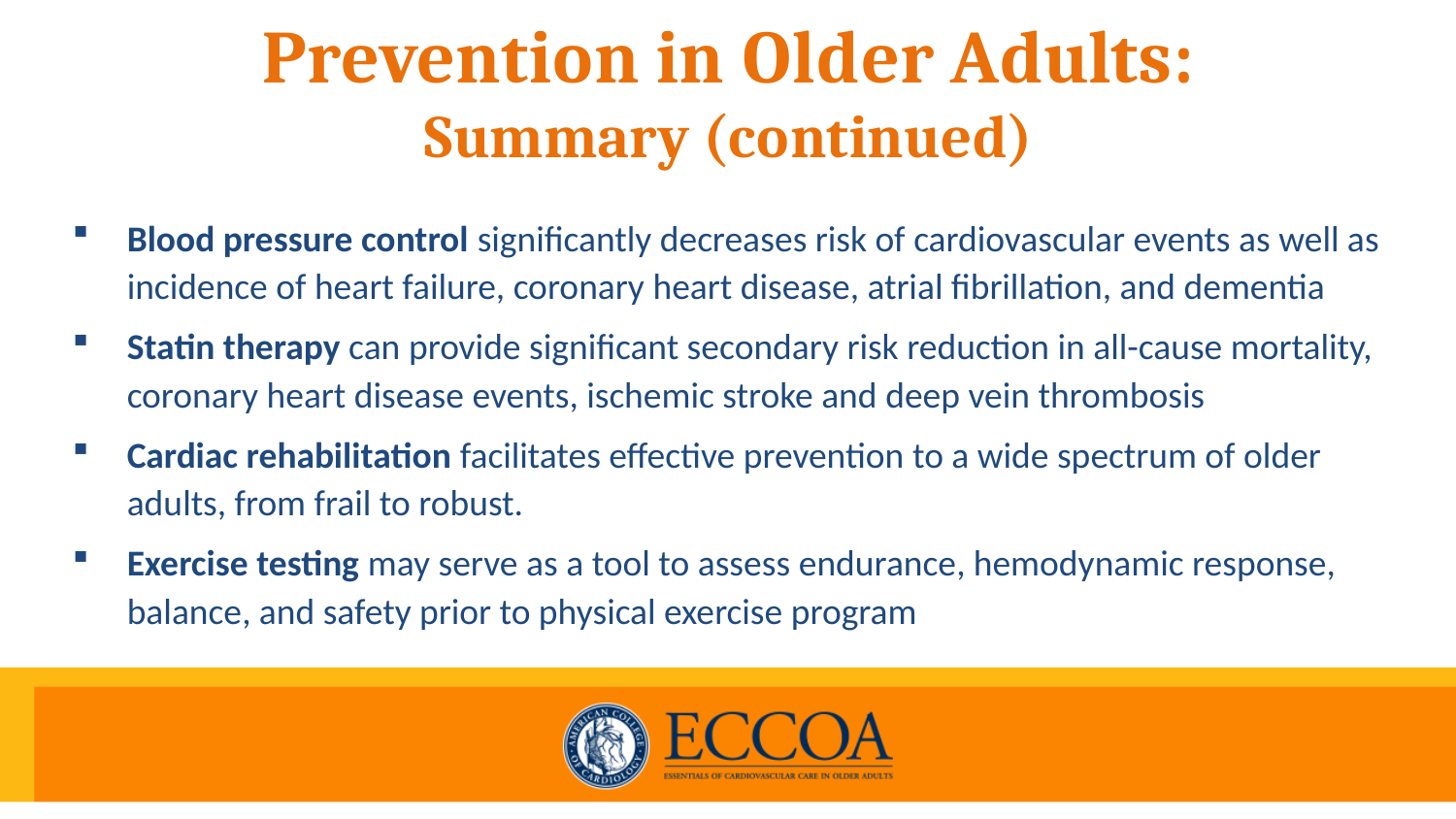

# Prevention in Older Adults: Summary (continued)
Blood pressure control significantly decreases risk of cardiovascular events as well as incidence of heart failure, coronary heart disease, atrial fibrillation, and dementia
Statin therapy can provide significant secondary risk reduction in all-cause mortality, coronary heart disease events, ischemic stroke and deep vein thrombosis
Cardiac rehabilitation facilitates effective prevention to a wide spectrum of older adults, from frail to robust.
Exercise testing may serve as a tool to assess endurance, hemodynamic response, balance, and safety prior to physical exercise program